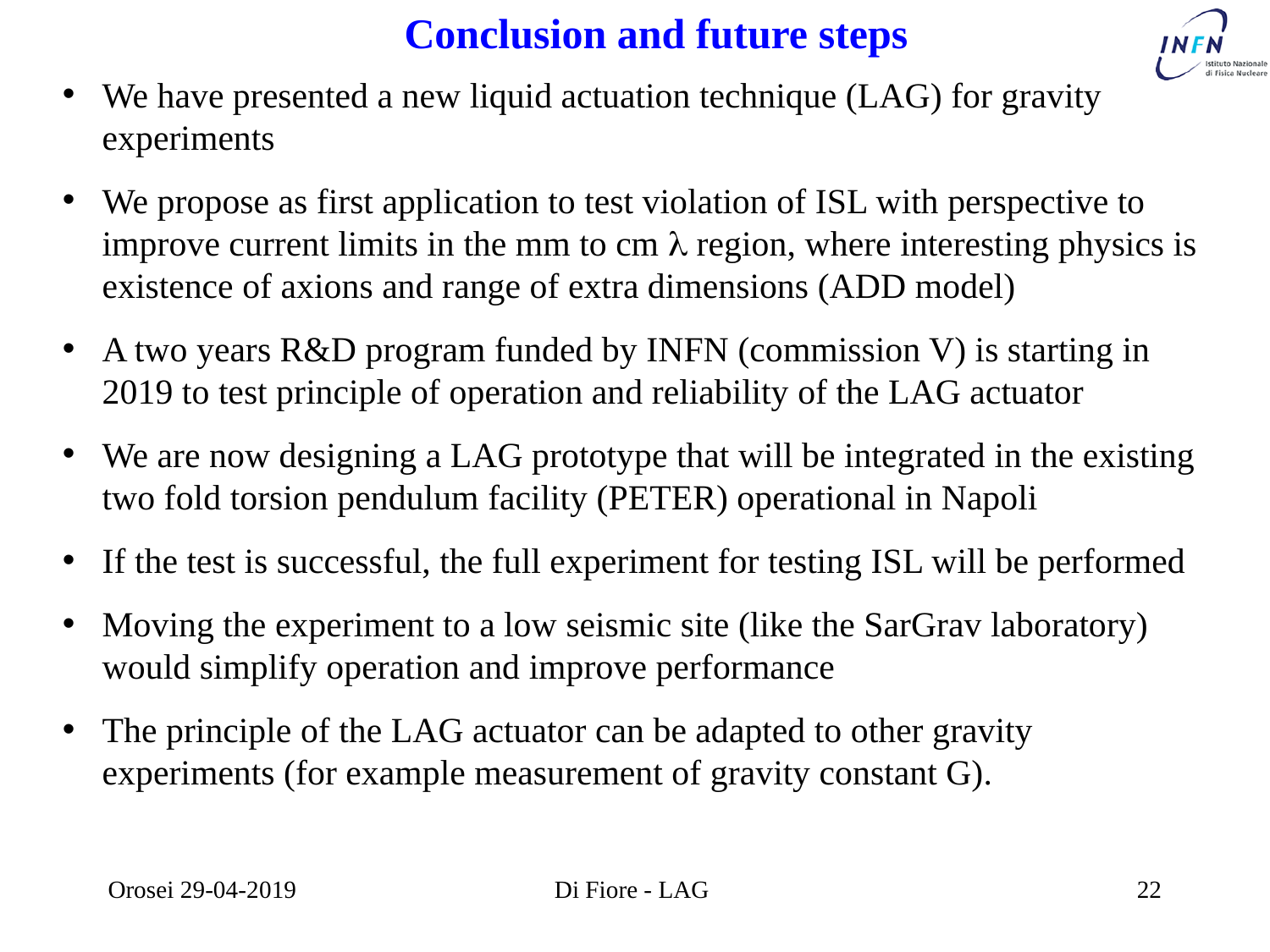

Conclusion and future steps
We have presented a new liquid actuation technique (LAG) for gravity experiments

We propose as first application to test violation of ISL with perspective to improve current limits in the mm to cm λ region, where interesting physics is existence of axions and range of extra dimensions (ADD model)

A two years R&D program funded by INFN (commission V) is starting in 2019 to test principle of operation and reliability of the LAG actuator

We are now designing a LAG prototype that will be integrated in the existing two fold torsion pendulum facility (PETER) operational in Napoli

If the test is successful, the full experiment for testing ISL will be performed

Moving the experiment to a low seismic site (like the SarGrav laboratory) would simplify operation and improve performance

The principle of the LAG actuator can be adapted to other gravity experiments (for example measurement of gravity constant G).

Orosei 29-04-2019
Di Fiore - LAG
22